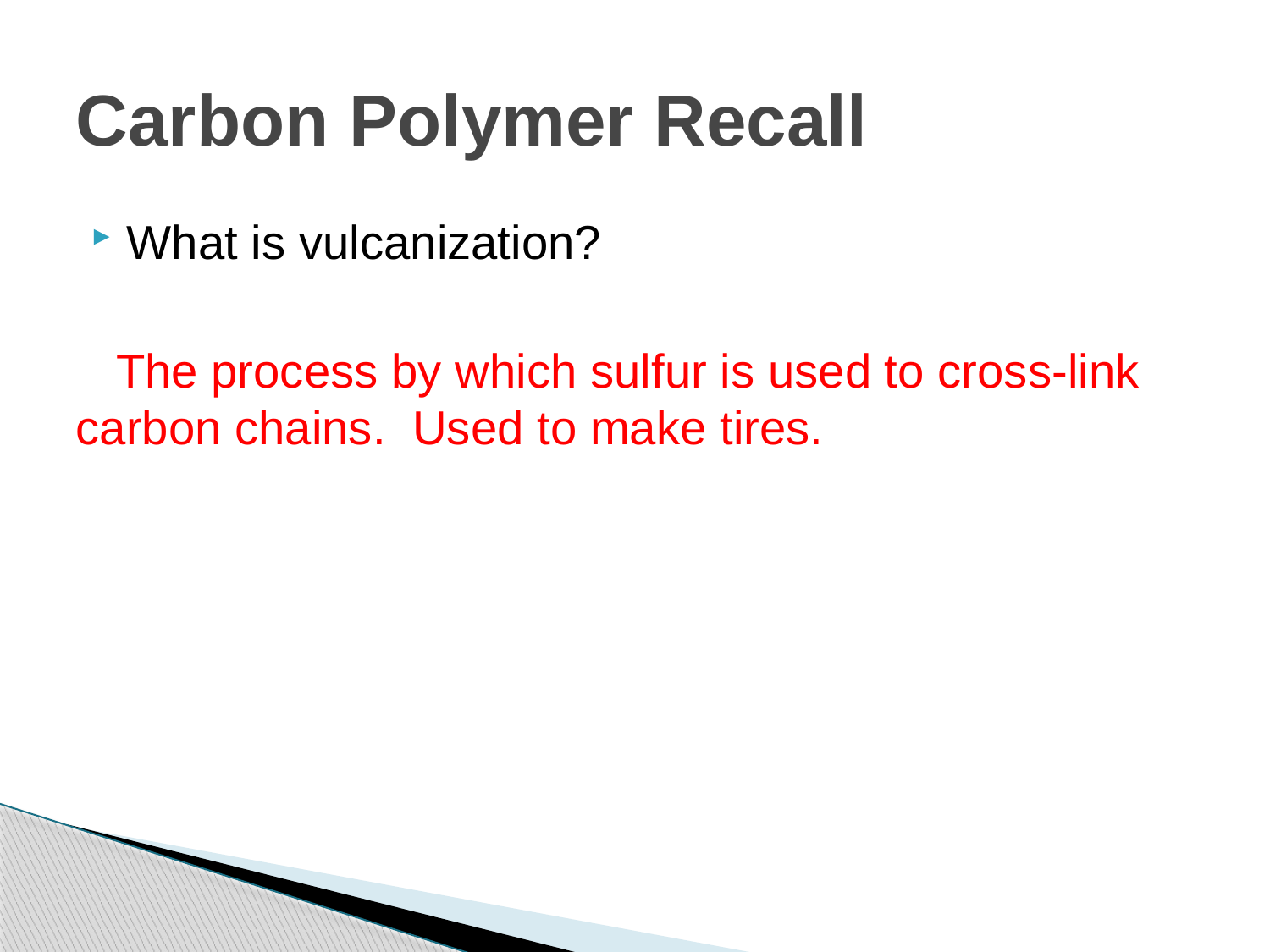

# Carbon Polymer Recall
What is vulcanization?

   The process by which sulfur is used to cross-link carbon chains.  Used to make tires.